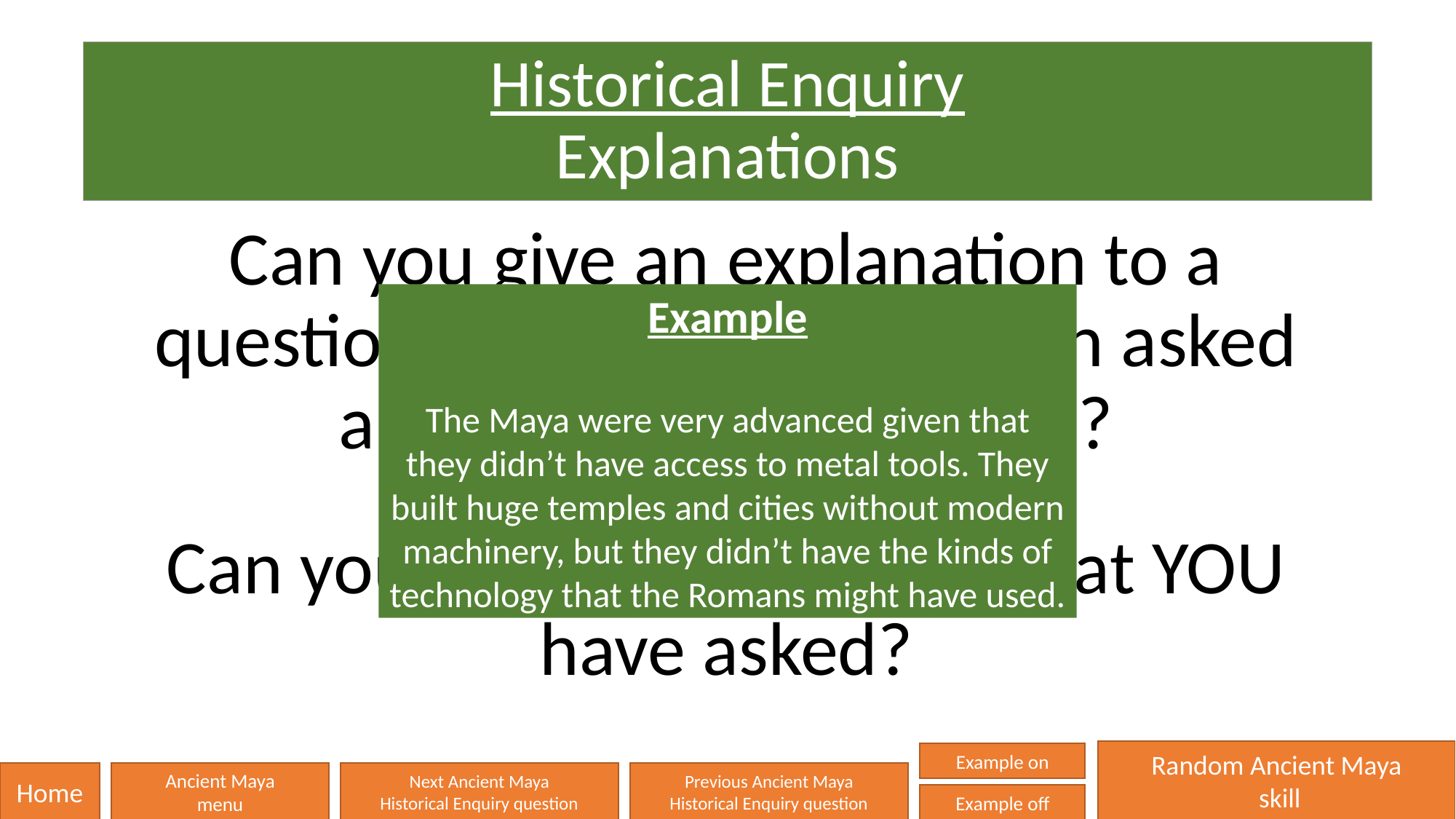

# Historical Enquiry Explanations
Can you give an explanation to a question that has already been asked about the Ancient Maya?

Can you answer a question that YOU have asked?
Example

The Maya were very advanced given that they didn’t have access to metal tools. They built huge temples and cities without modern machinery, but they didn’t have the kinds of technology that the Romans might have used.
Random Ancient Maya
 skill
Example on
Home
Ancient Maya
menu
Next Ancient Maya
Historical Enquiry question
Previous Ancient Maya
Historical Enquiry question
Example off